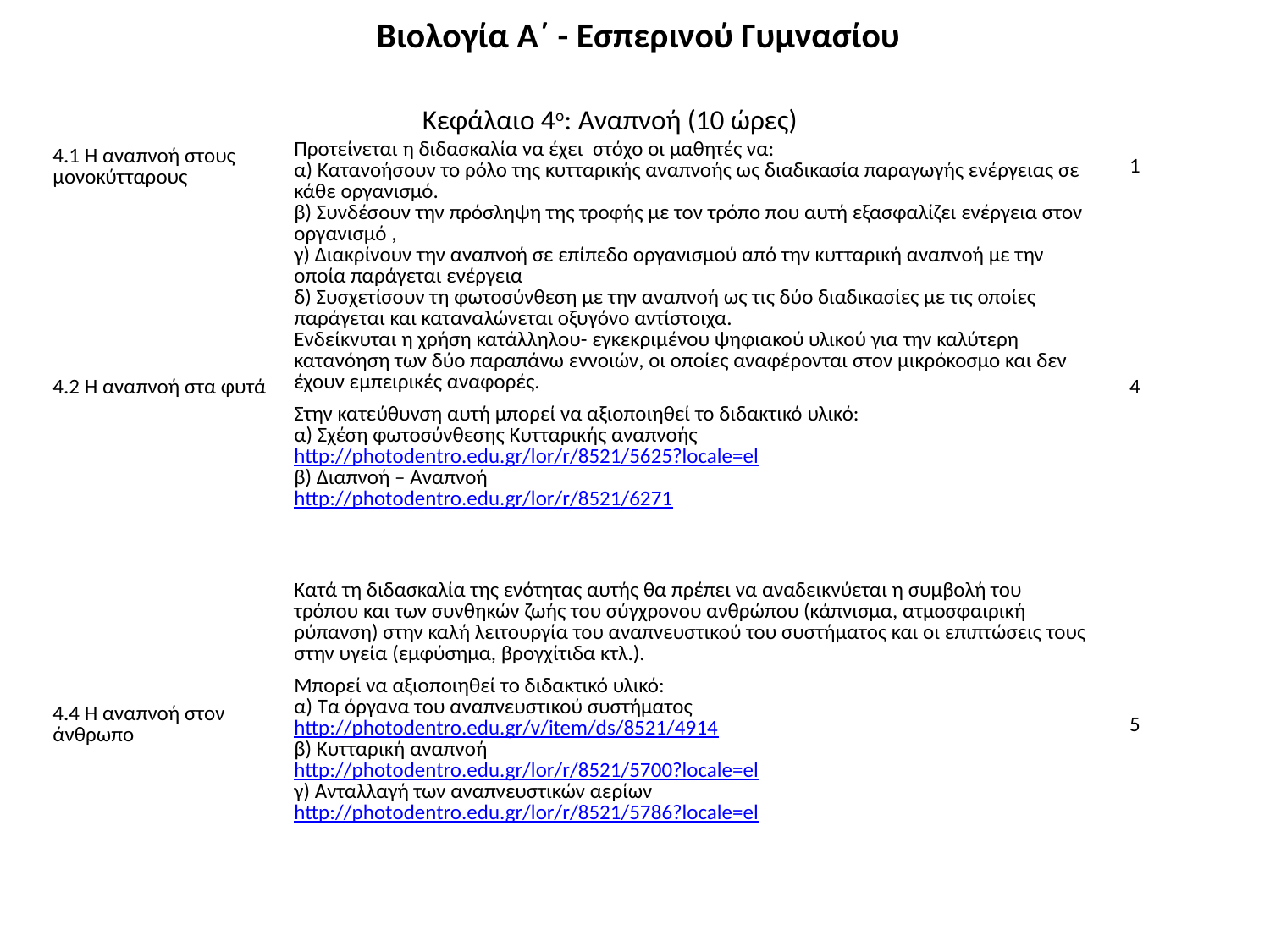

Βιολογία Α΄ - Εσπερινού Γυμνασίου
| Κεφάλαιο 4ο: Αναπνοή (10 ώρες) |  |  |
| --- | --- | --- |
| 4.1 Η αναπνοή στους μονοκύτταρους | Προτείνεται η διδασκαλία να έχει στόχο οι μαθητές να: α) Κατανοήσουν το ρόλο της κυτταρικής αναπνοής ως διαδικασία παραγωγής ενέργειας σε κάθε οργανισμό. β) Συνδέσουν την πρόσληψη της τροφής με τον τρόπο που αυτή εξασφαλίζει ενέργεια στον οργανισμό , γ) Διακρίνουν την αναπνοή σε επίπεδο οργανισμού από την κυτταρική αναπνοή με την οποία παράγεται ενέργεια δ) Συσχετίσουν τη φωτοσύνθεση με την αναπνοή ως τις δύο διαδικασίες με τις οποίες παράγεται και καταναλώνεται οξυγόνο αντίστοιχα. Ενδείκνυται η χρήση κατάλληλου- εγκεκριμένου ψηφιακού υλικού για την καλύτερη κατανόηση των δύο παραπάνω εννοιών, οι οποίες αναφέρονται στον μικρόκοσμο και δεν έχουν εμπειρικές αναφορές. Στην κατεύθυνση αυτή μπορεί να αξιοποιηθεί το διδακτικό υλικό: α) Σχέση φωτοσύνθεσης Κυτταρικής αναπνοής http://photodentro.edu.gr/lor/r/8521/5625?locale=el β) Διαπνοή – Αναπνοή http://photodentro.edu.gr/lor/r/8521/6271 | 1 |
| 4.2 Η αναπνοή στα φυτά |  | 4 |
| 4.4 Η αναπνοή στον άνθρωπο | Κατά τη διδασκαλία της ενότητας αυτής θα πρέπει να αναδεικνύεται η συμβολή του τρόπου και των συνθηκών ζωής του σύγχρονου ανθρώπου (κάπνισμα, ατμοσφαιρική ρύπανση) στην καλή λειτουργία του αναπνευστικού του συστήματος και οι επιπτώσεις τους στην υγεία (εμφύσημα, βρογχίτιδα κτλ.). Μπορεί να αξιοποιηθεί το διδακτικό υλικό: α) Τα όργανα του αναπνευστικού συστήματος http://photodentro.edu.gr/v/item/ds/8521/4914 β) Κυτταρική αναπνοή http://photodentro.edu.gr/lor/r/8521/5700?locale=el γ) Ανταλλαγή των αναπνευστικών αερίων http://photodentro.edu.gr/lor/r/8521/5786?locale=el | 5 |